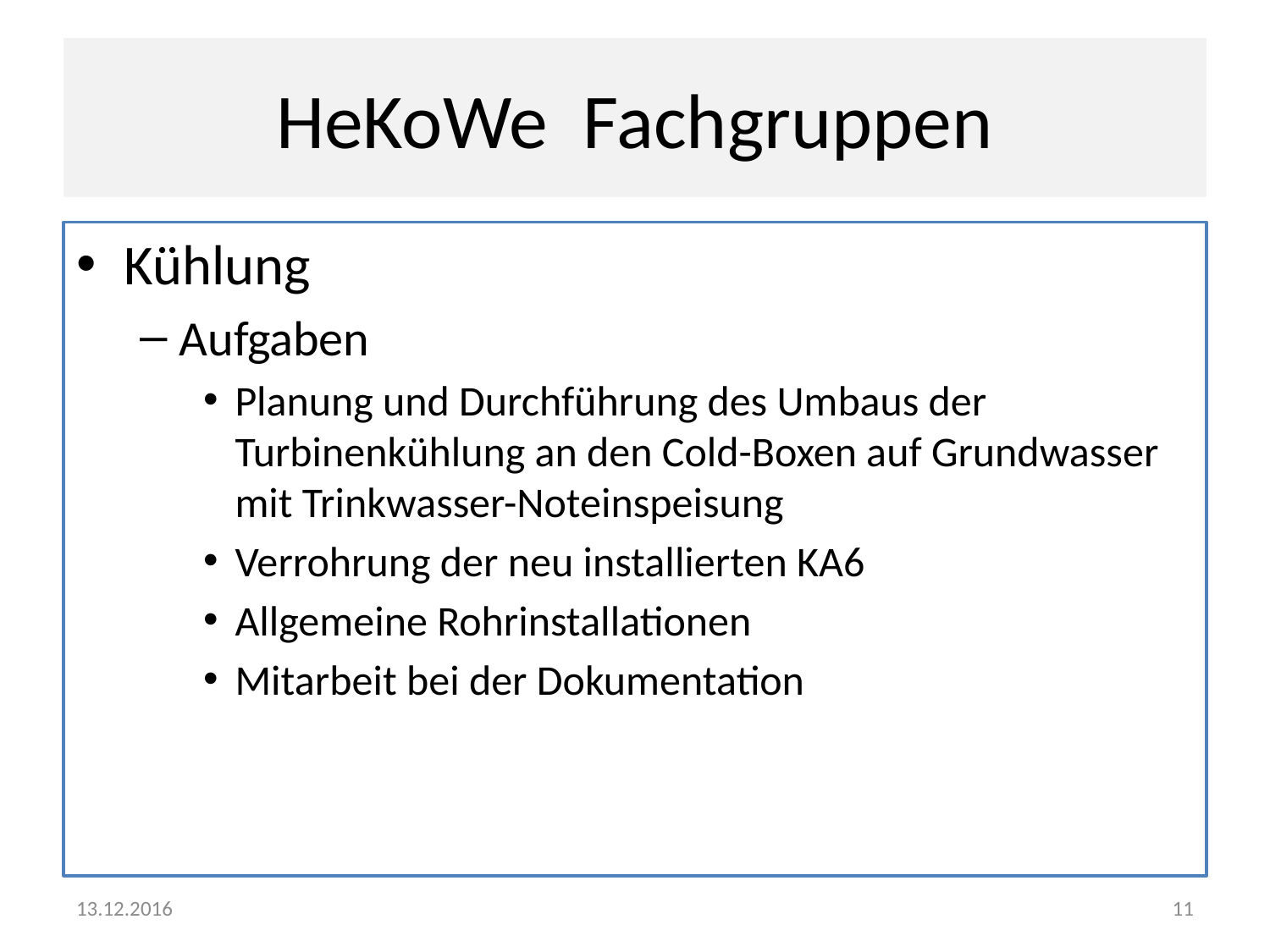

# HeKoWe  Fachgruppen
Kühlung
Aufgaben
Planung und Durchführung des Umbaus der Turbinenkühlung an den Cold-Boxen auf Grundwasser mit Trinkwasser-Noteinspeisung
Verrohrung der neu installierten KA6
Allgemeine Rohrinstallationen
Mitarbeit bei der Dokumentation

13.12.2016
11